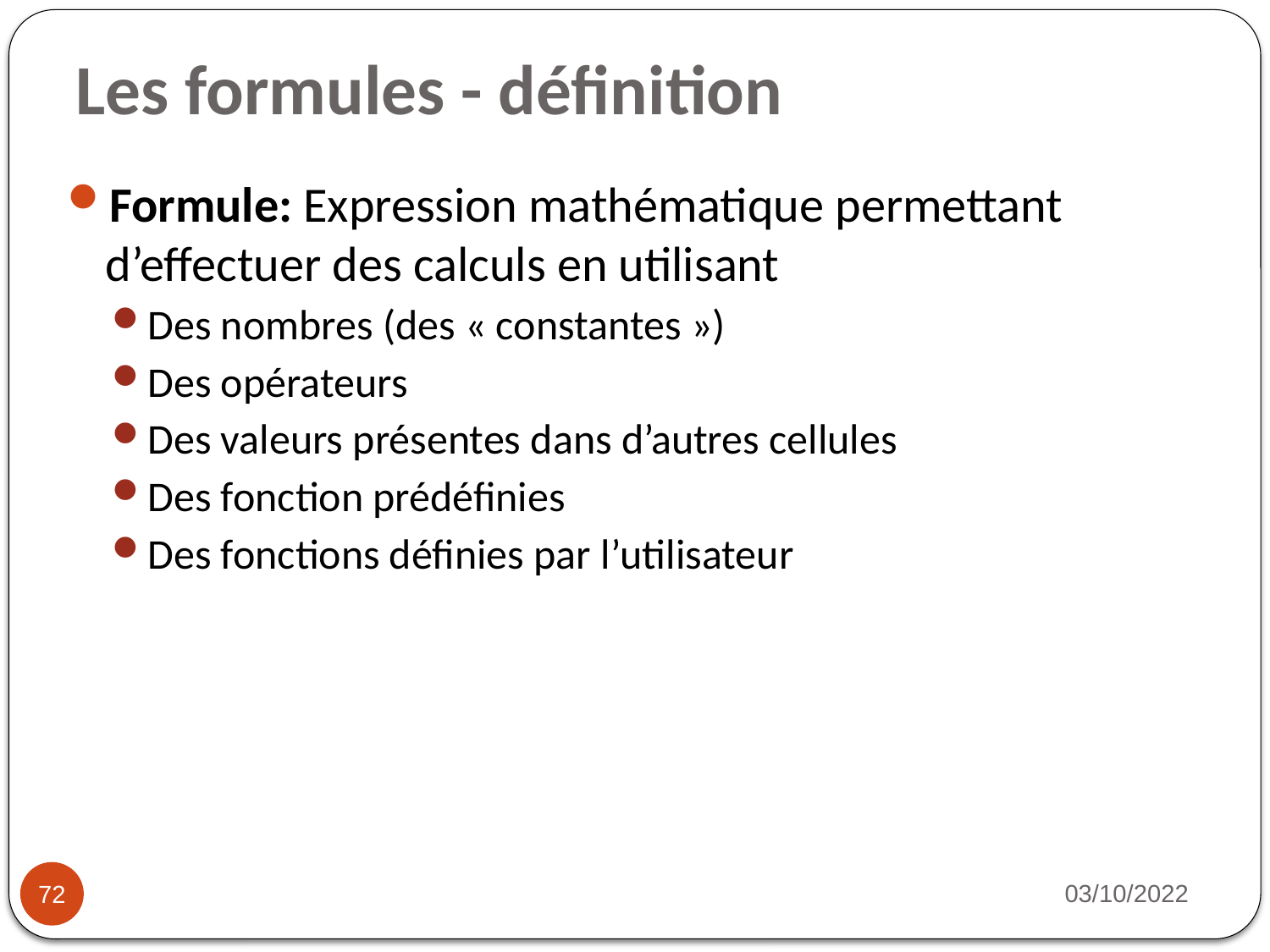

# Les formules - définition
Formule: Expression mathématique permettant d’effectuer des calculs en utilisant
Des nombres (des « constantes »)
Des opérateurs
Des valeurs présentes dans d’autres cellules
Des fonction prédéfinies
Des fonctions définies par l’utilisateur

03/10/2022
72